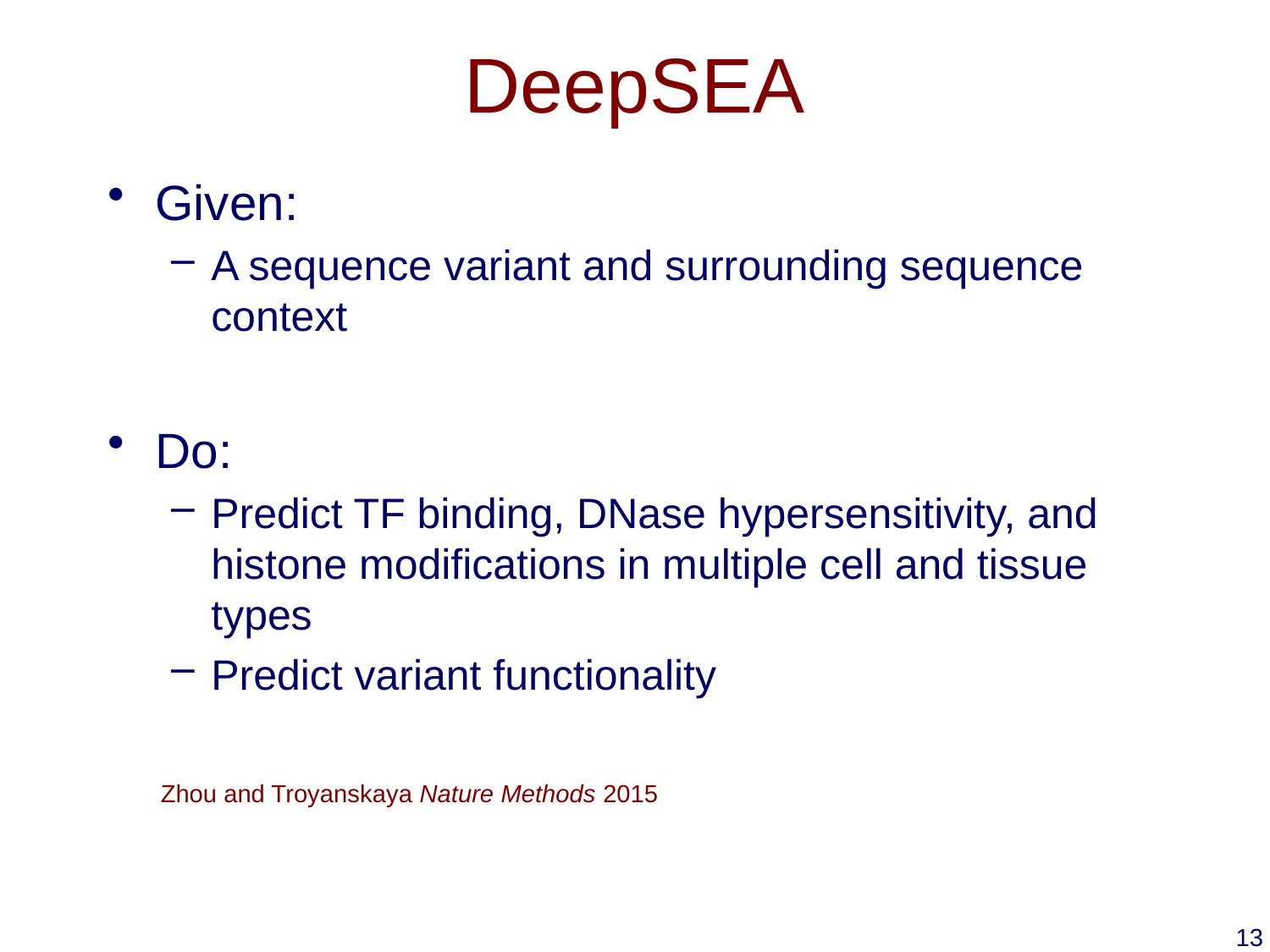

# DeepSEA
Given:
A sequence variant and surrounding sequence context

Do:
Predict TF binding, DNase hypersensitivity, and histone modifications in multiple cell and tissue types
Predict variant functionality
Zhou and Troyanskaya Nature Methods 2015
13